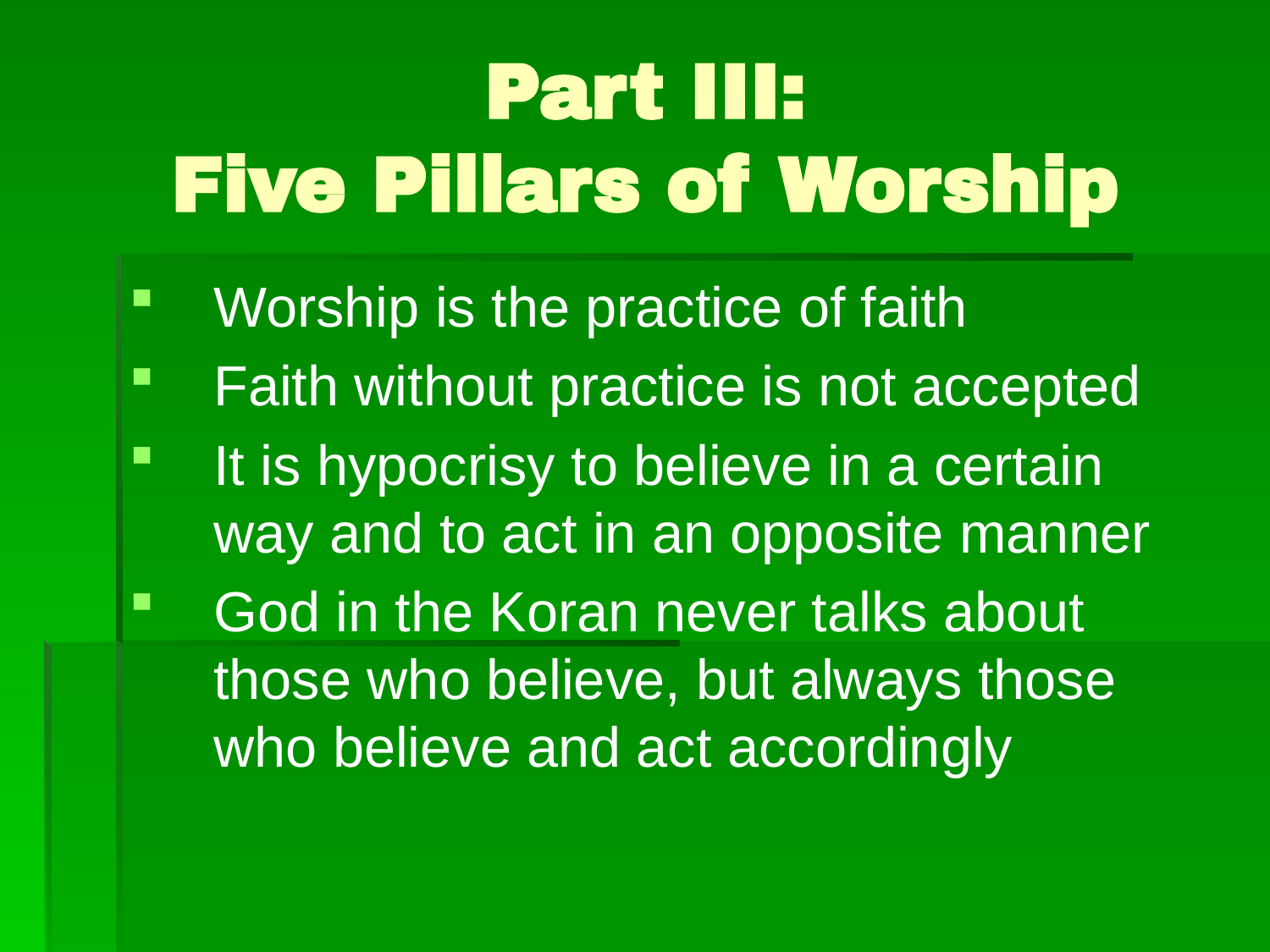

# Part III: Five Pillars of Worship
Worship is the practice of faith
Faith without practice is not accepted
It is hypocrisy to believe in a certain way and to act in an opposite manner
God in the Koran never talks about those who believe, but always those who believe and act accordingly